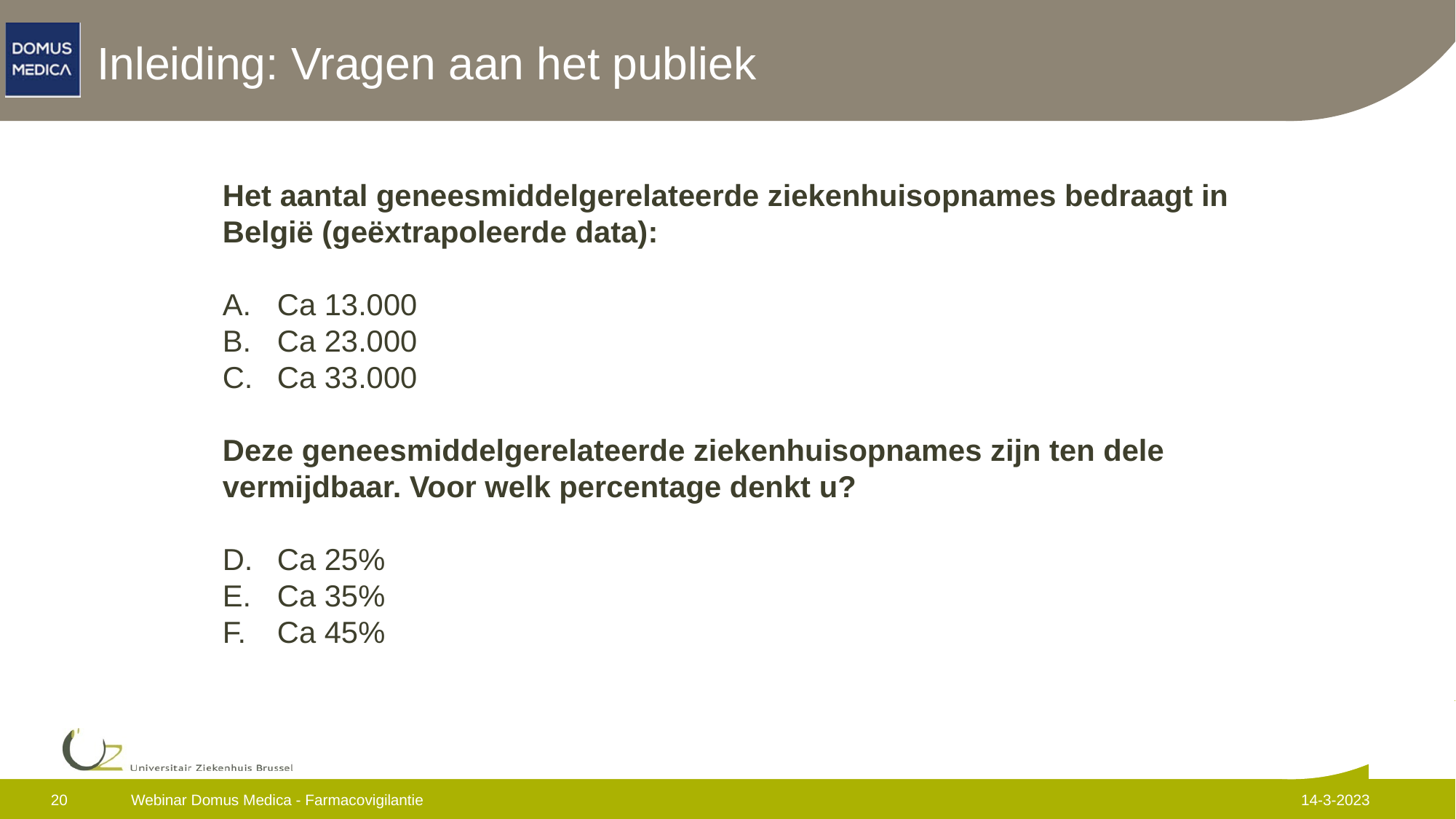

# Inleiding: Vragen aan het publiek

Het aantal geneesmiddelgerelateerde ziekenhuisopnames bedraagt in België (geëxtrapoleerde data):

Ca 13.000
Ca 23.000
Ca 33.000

Deze geneesmiddelgerelateerde ziekenhuisopnames zijn ten dele vermijdbaar. Voor welk percentage denkt u?

Ca 25%
Ca 35%
Ca 45%

20
Webinar Domus Medica - Farmacovigilantie
14-3-2023